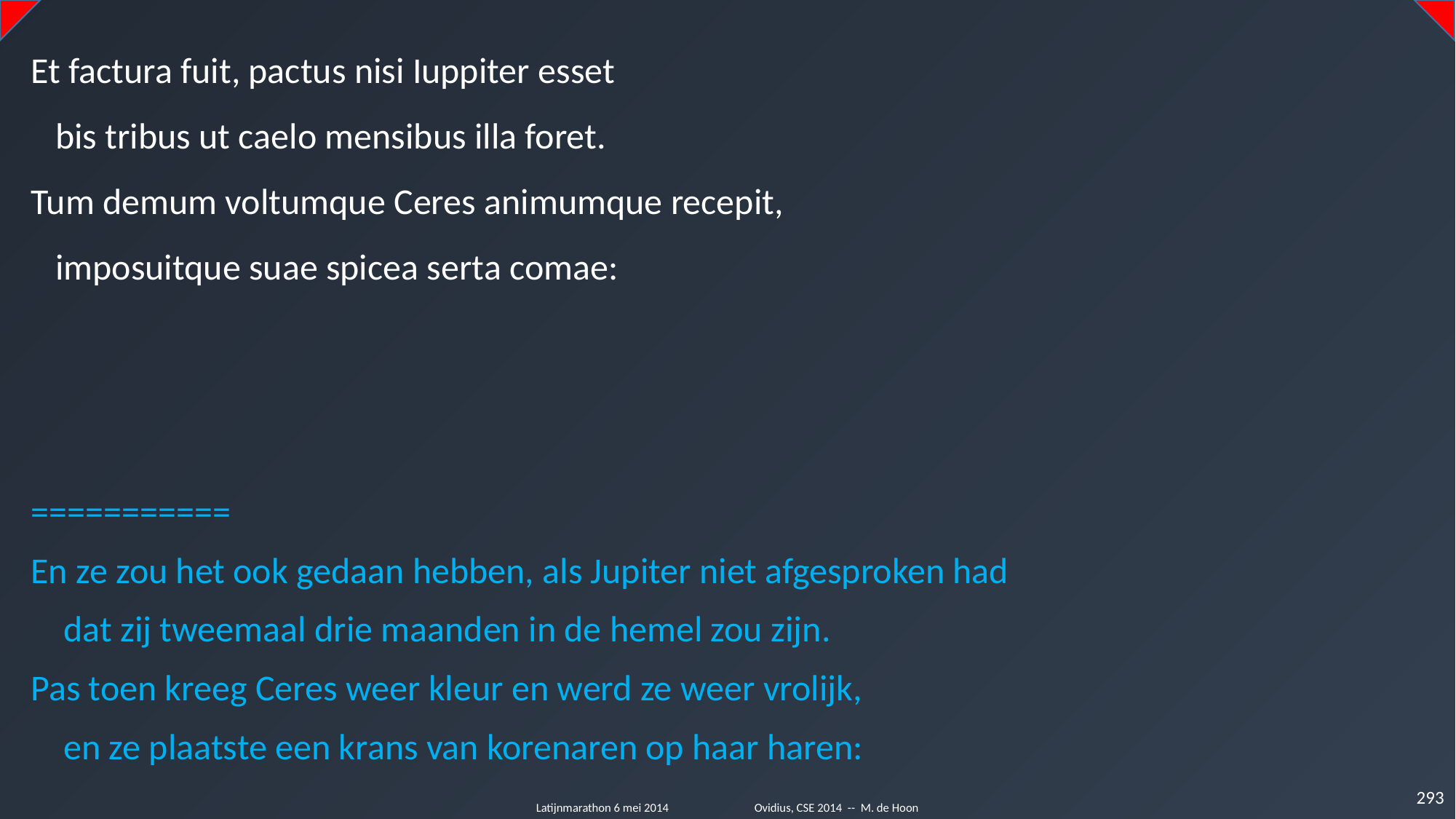

Et factura fuit, pactus nisi Iuppiter esset
   bis tribus ut caelo mensibus illa foret.
Tum demum voltumque Ceres animumque recepit,
   imposuitque suae spicea serta comae:
===========
En ze zou het ook gedaan hebben, als Jupiter niet afgesproken had
    dat zij tweemaal drie maanden in de hemel zou zijn.
Pas toen kreeg Ceres weer kleur en werd ze weer vrolijk,
    en ze plaatste een krans van korenaren op haar haren:
293
Latijnmarathon 6 mei 2014	Ovidius, CSE 2014  --  M. de Hoon